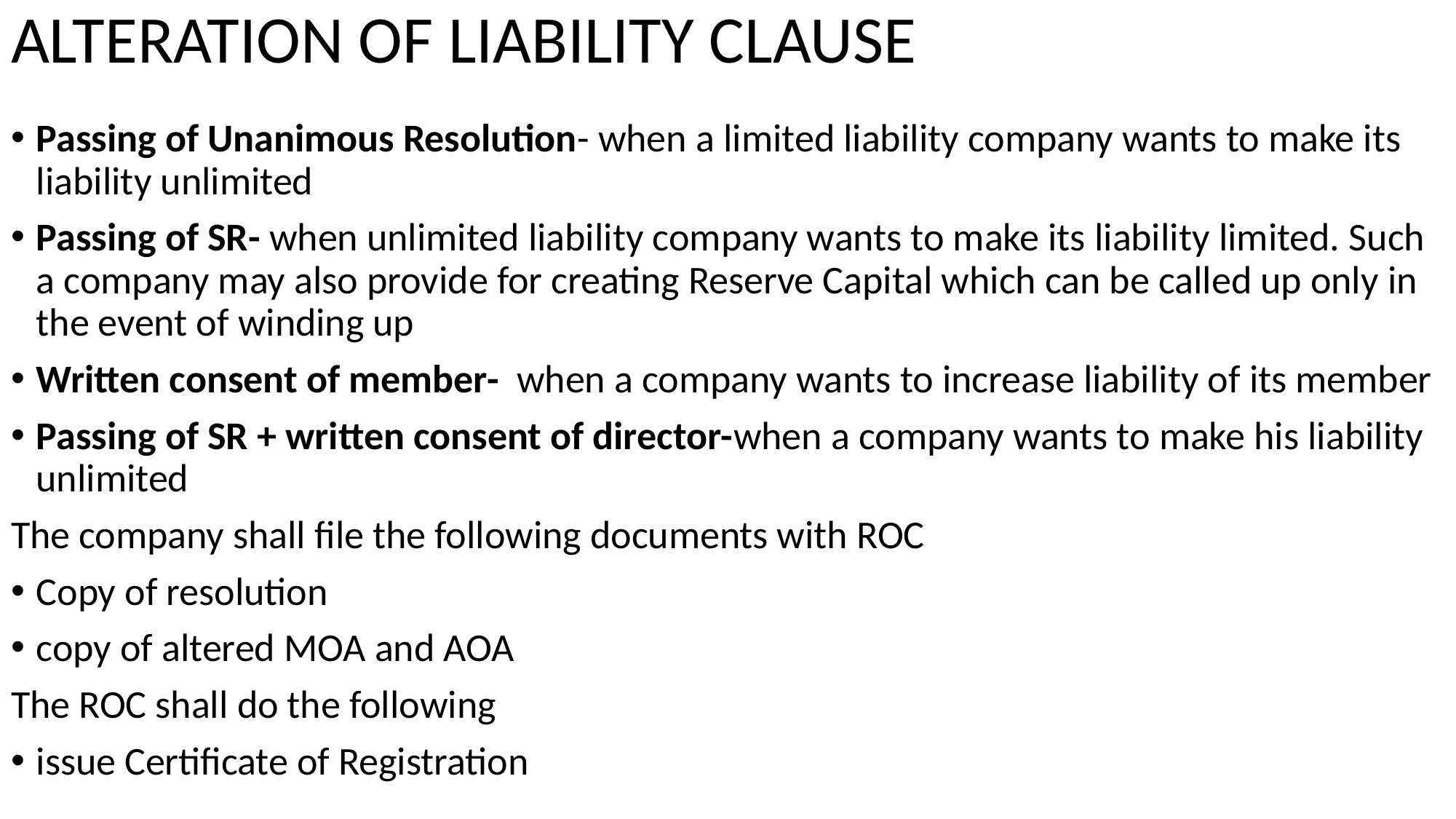

# ALTERATION OF LIABILITY CLAUSE
Passing of Unanimous Resolution- when a limited liability company wants to make its liability unlimited
Passing of SR- when unlimited liability company wants to make its liability limited. Such a company may also provide for creating Reserve Capital which can be called up only in the event of winding up
Written consent of member-  when a company wants to increase liability of its member
Passing of SR + written consent of director-when a company wants to make his liability unlimited
The company shall file the following documents with ROC
Copy of resolution
copy of altered MOA and AOA
The ROC shall do the following
issue Certificate of Registration